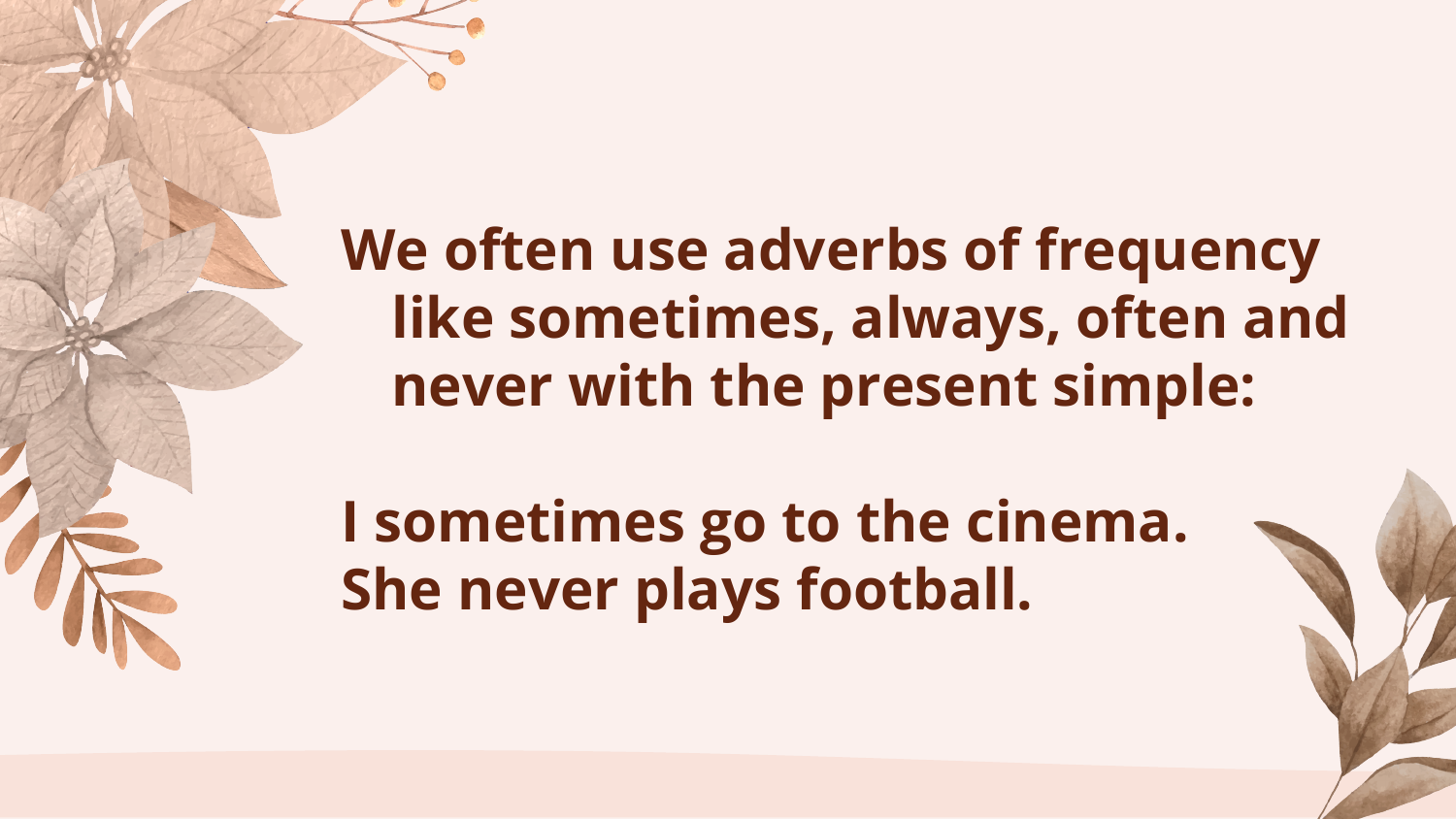

We often use adverbs of frequency like sometimes, always, often and never with the present simple:

I sometimes go to the cinema.
She never plays football.